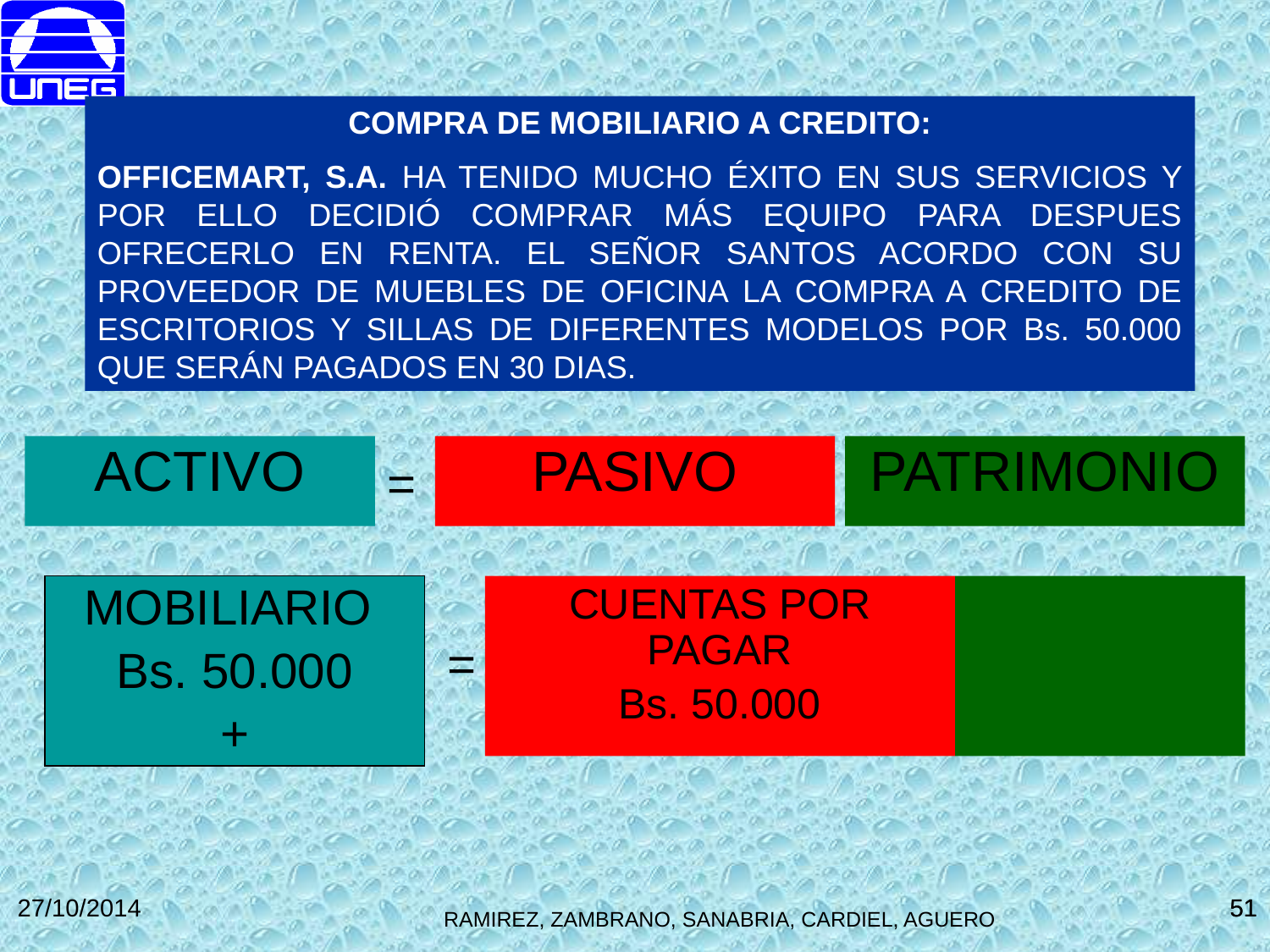

COMPRA DE MOBILIARIO A CREDITO:
OFFICEMART, S.A. HA TENIDO MUCHO ÉXITO EN SUS SERVICIOS Y POR ELLO DECIDIÓ COMPRAR MÁS EQUIPO PARA DESPUES OFRECERLO EN RENTA. EL SEÑOR SANTOS ACORDO CON SU PROVEEDOR DE MUEBLES DE OFICINA LA COMPRA A CREDITO DE ESCRITORIOS Y SILLAS DE DIFERENTES MODELOS POR Bs. 50.000 QUE SERÁN PAGADOS EN 30 DIAS.
ACTIVO
PASIVO
PATRIMONIO
=
MOBILIARIO
Bs. 50.000
+
CUENTAS POR PAGAR
Bs. 50.000

=
27/10/2014
51
51
RAMIREZ, ZAMBRANO, SANABRIA, CARDIEL, AGUERO